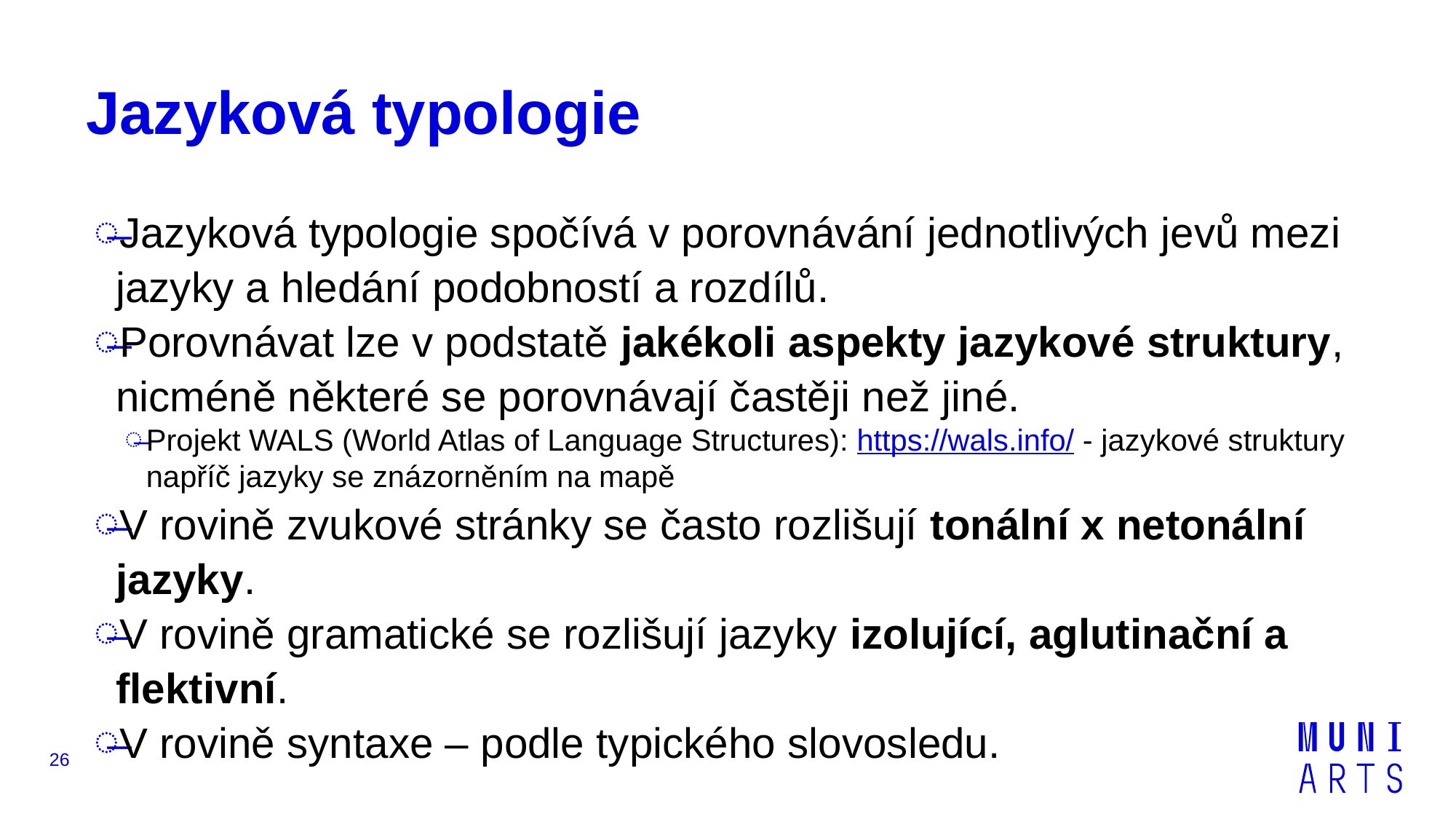

# Jazyková typologie
Jazyková typologie spočívá v porovnávání jednotlivých jevů mezi jazyky a hledání podobností a rozdílů.
Porovnávat lze v podstatě jakékoli aspekty jazykové struktury, nicméně některé se porovnávají častěji než jiné.
Projekt WALS (World Atlas of Language Structures): https://wals.info/ - jazykové struktury napříč jazyky se znázorněním na mapě
V rovině zvukové stránky se často rozlišují tonální x netonální jazyky.
V rovině gramatické se rozlišují jazyky izolující, aglutinační a flektivní.
V rovině syntaxe – podle typického slovosledu.
26